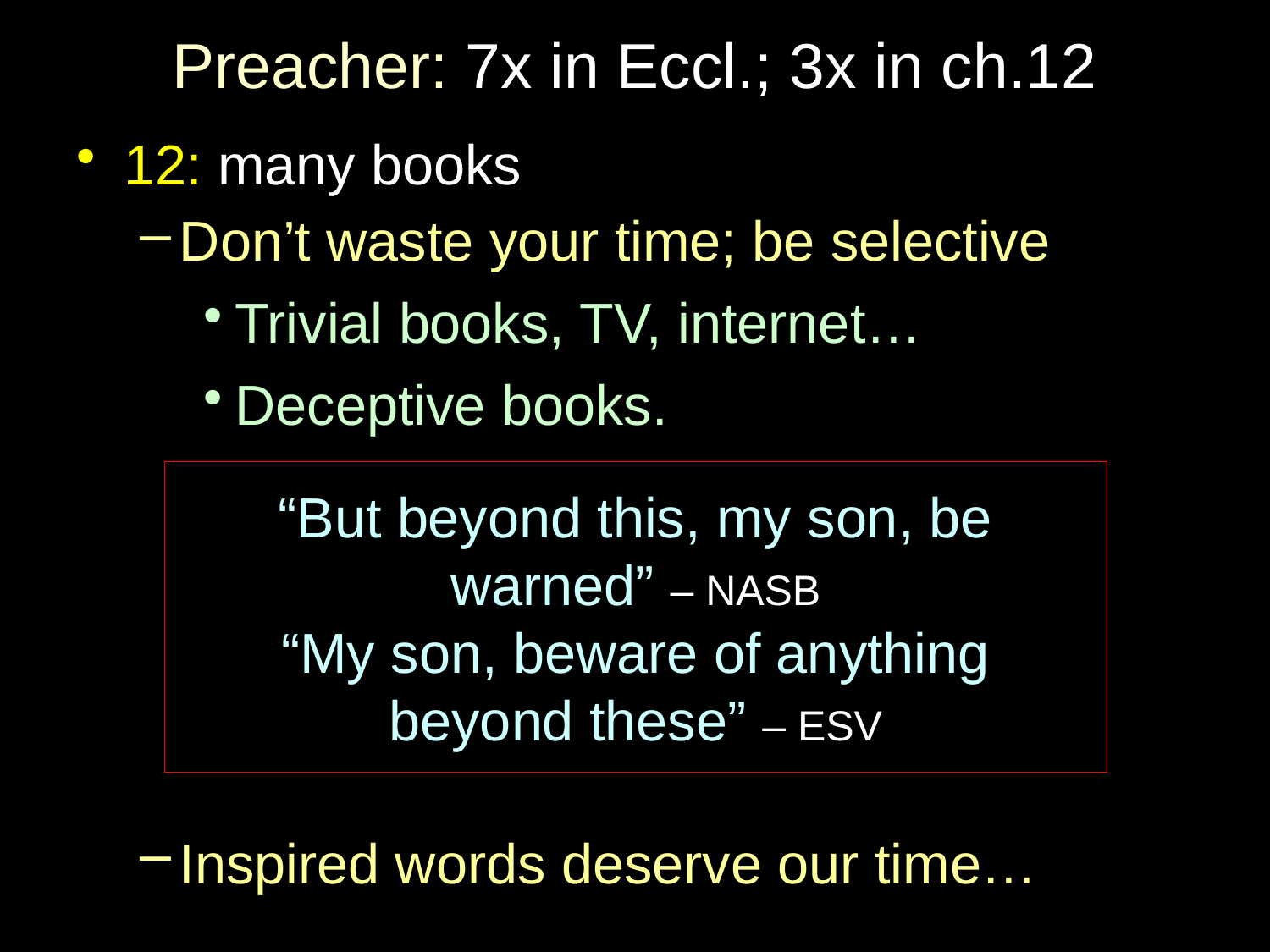

# Preacher: 7x in Eccl.; 3x in ch.12
12: many books
Don’t waste your time; be selective
Trivial books, TV, internet…
Deceptive books.

Inspired words deserve our time…

“But beyond this, my son, be warned” – NASB
“My son, beware of anything
beyond these” – ESV